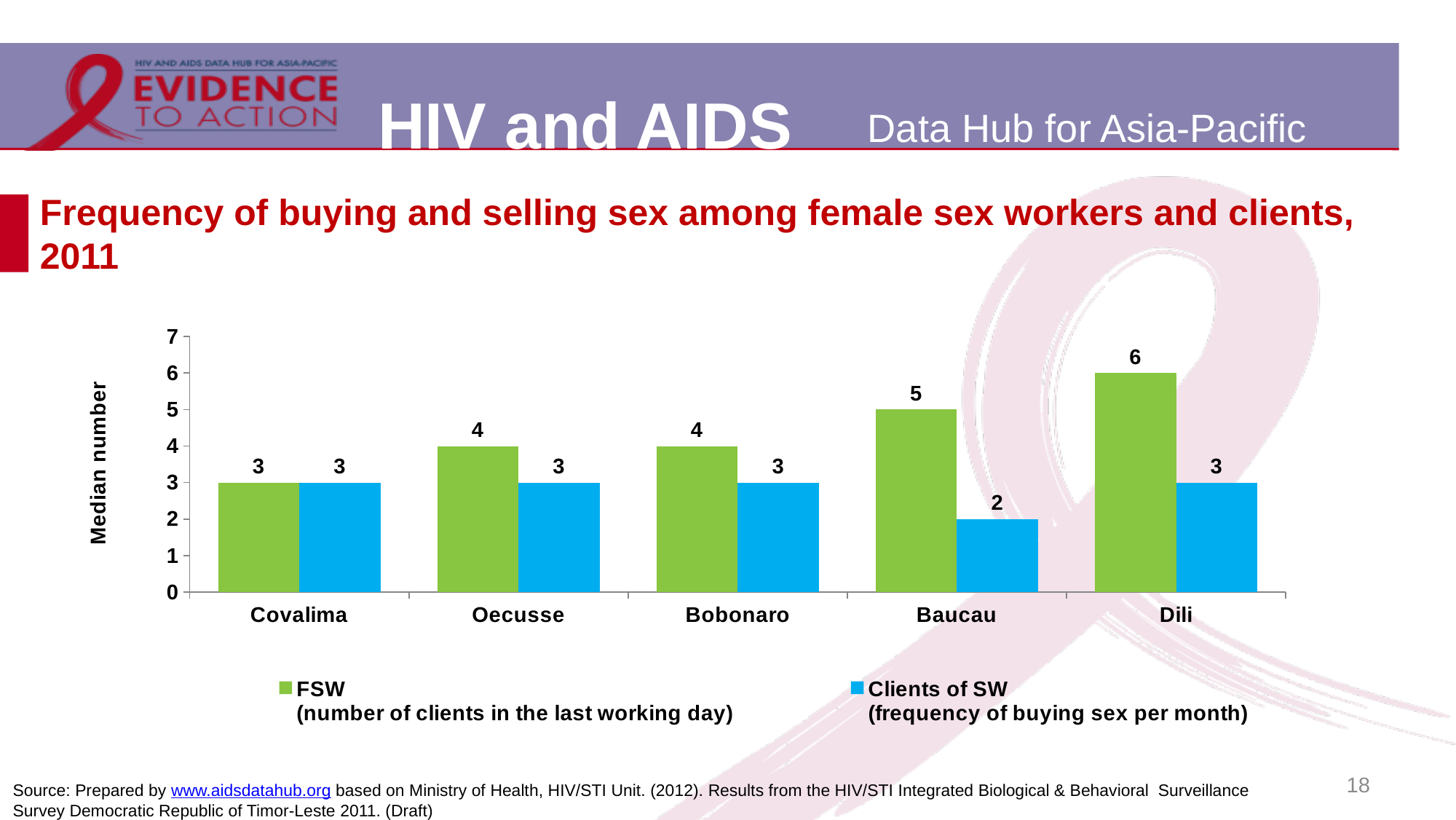

# Frequency of buying and selling sex among female sex workers and clients, 2011

### Chart

| Category | FSW
(number of clients in the last working day) | Clients of SW
(frequency of buying sex per month) |
|---|---|---|
| Covalima | 3.0 | 3.0 |
| Oecusse | 4.0 | 3.0 |
| Bobonaro | 4.0 | 3.0 |
| Baucau | 5.0 | 2.0 |
| Dili | 6.0 | 3.0 |
18
Source: Prepared by www.aidsdatahub.org based on Ministry of Health, HIV/STI Unit. (2012). Results from the HIV/STI Integrated Biological & Behavioral  Surveillance Survey Democratic Republic of Timor-Leste 2011. (Draft)